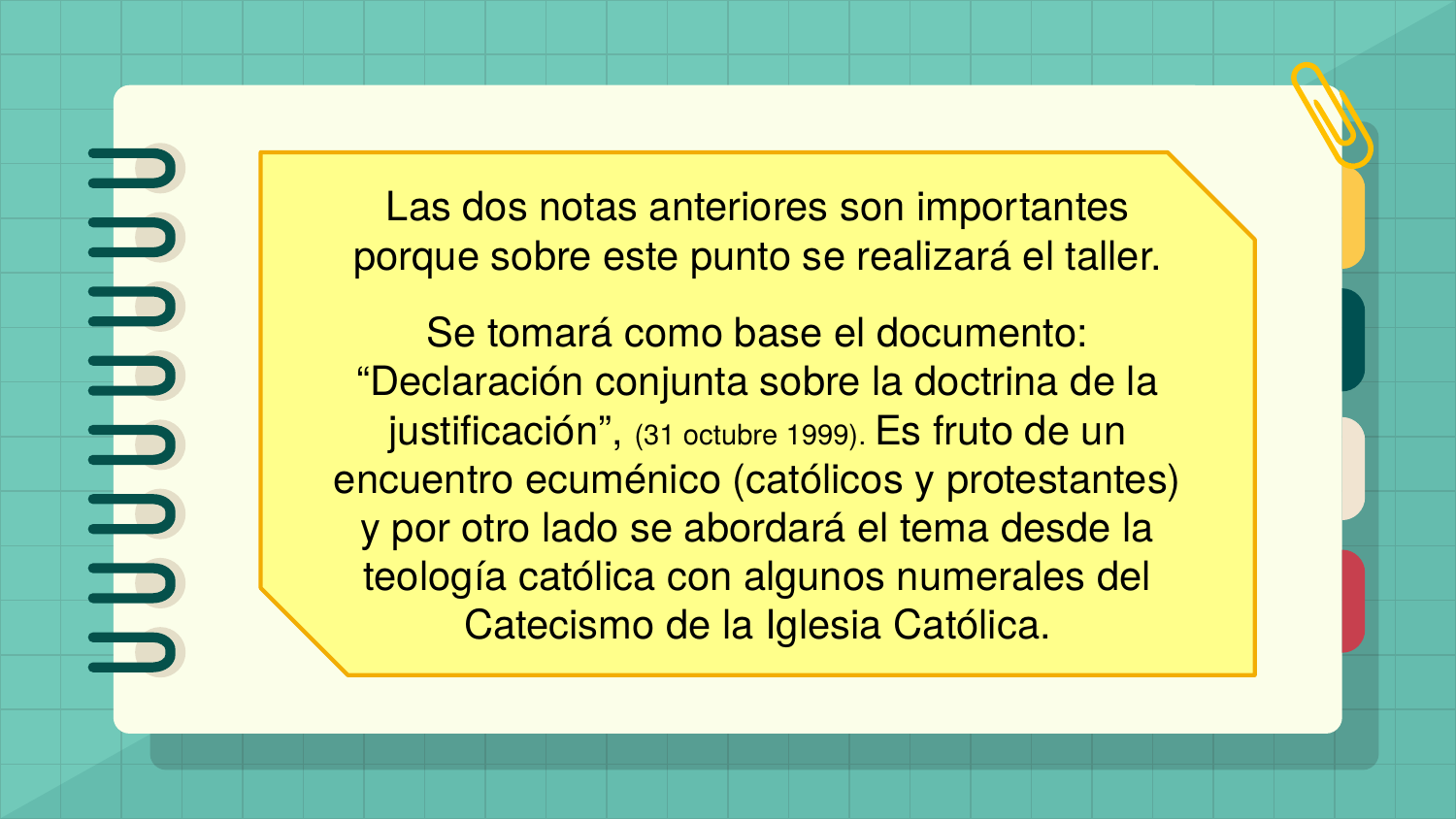

Las dos notas anteriores son importantes porque sobre este punto se realizará el taller.

Se tomará como base el documento: “Declaración conjunta sobre la doctrina de la justificación”, (31 octubre 1999). Es fruto de un encuentro ecuménico (católicos y protestantes) y por otro lado se abordará el tema desde la teología católica con algunos numerales del Catecismo de la Iglesia Católica.